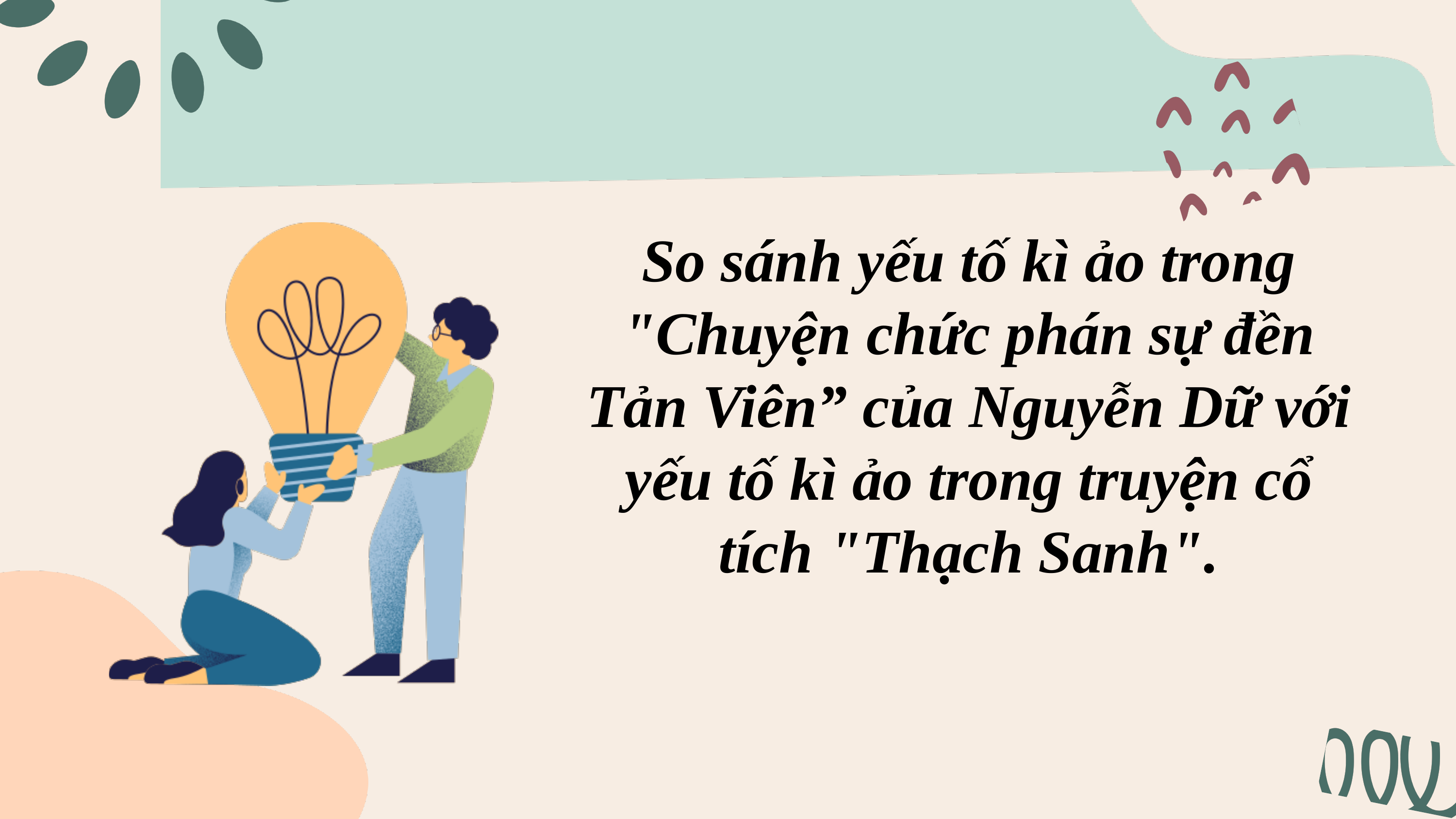

So sánh yếu tố kì ảo trong "Chuyện chức phán sự đền Tản Viên” của Nguyễn Dữ với yếu tố kì ảo trong truyện cổ tích "Thạch Sanh".